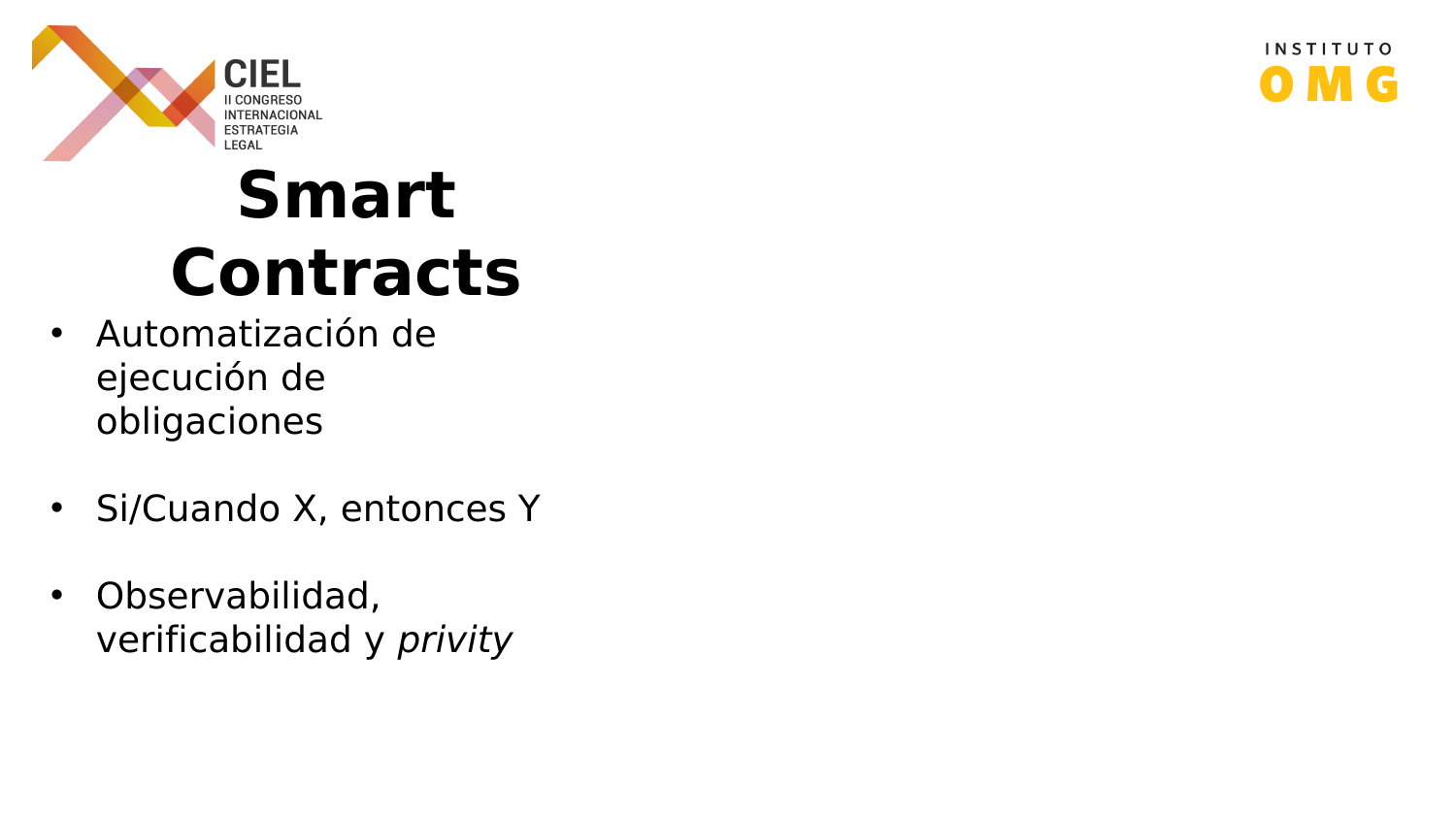

Smart Contracts
Automatización de ejecución de obligaciones

Si/Cuando X, entonces Y

Observabilidad, verificabilidad y privity